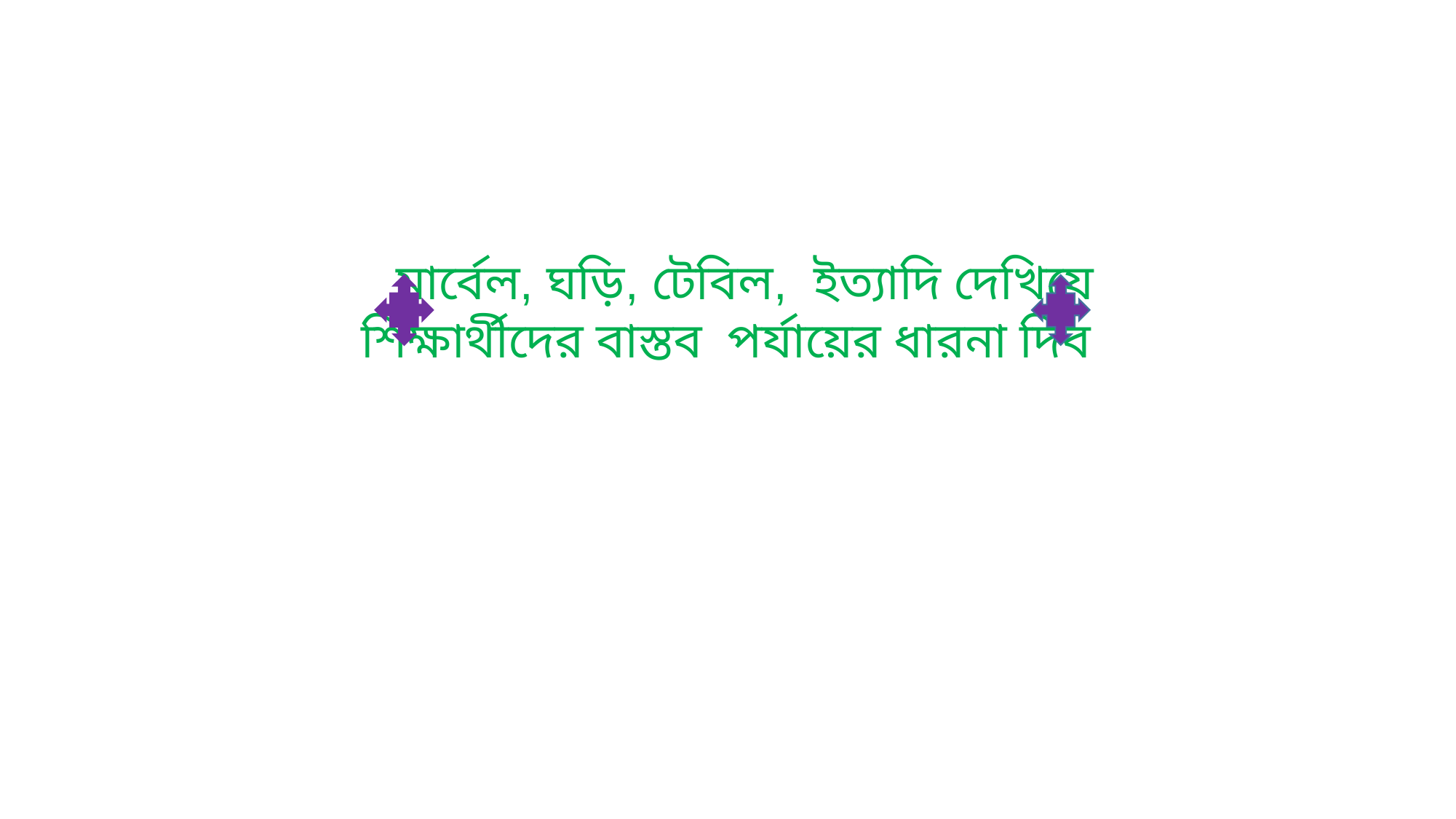

মার্বেল, ঘড়ি, টেবিল,  ইত্যাদি দেখিয়ে শিক্ষার্থীদের বাস্তব  পর্যায়ের ধারনা দিব